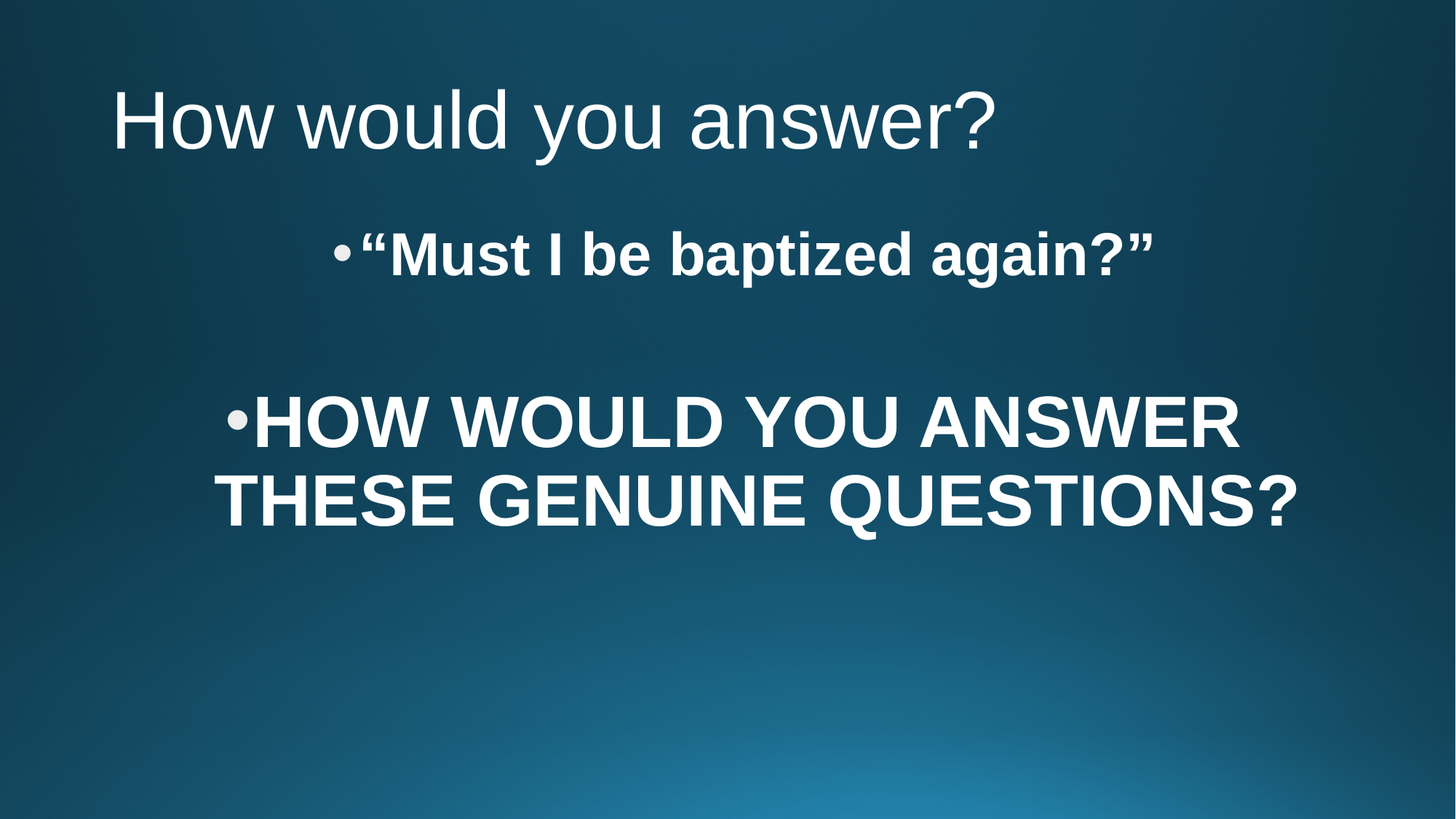

# How would you answer?
“Must I be baptized again?”

HOW WOULD YOU ANSWER
THESE GENUINE QUESTIONS?